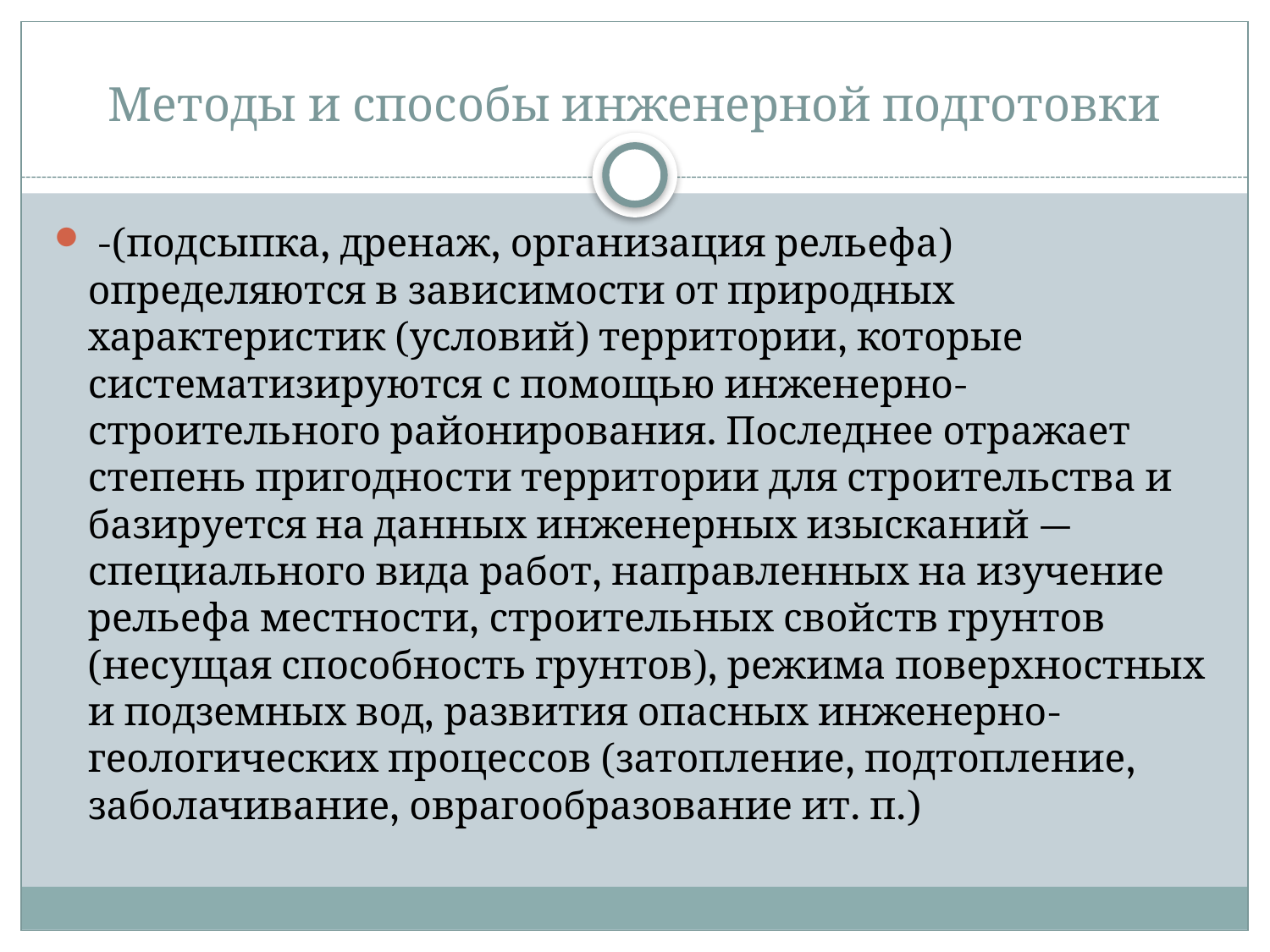

# Методы и способы инженерной подготовки
 -(подсыпка, дренаж, организация рельефа) определяются в зависимости от природных характеристик (условий) территории, которые систематизируются с помощью инженерно-строительного районирования. Последнее отражает степень пригодности территории для строительства и базируется на данных инженерных изысканий — специального вида работ, направленных на изучение рельефа местности, строительных свойств грунтов (несущая способность грунтов), режима поверхностных и подземных вод, развития опасных инженерно-геологических процессов (затопление, подтопление, заболачивание, оврагообразование ит. п.)